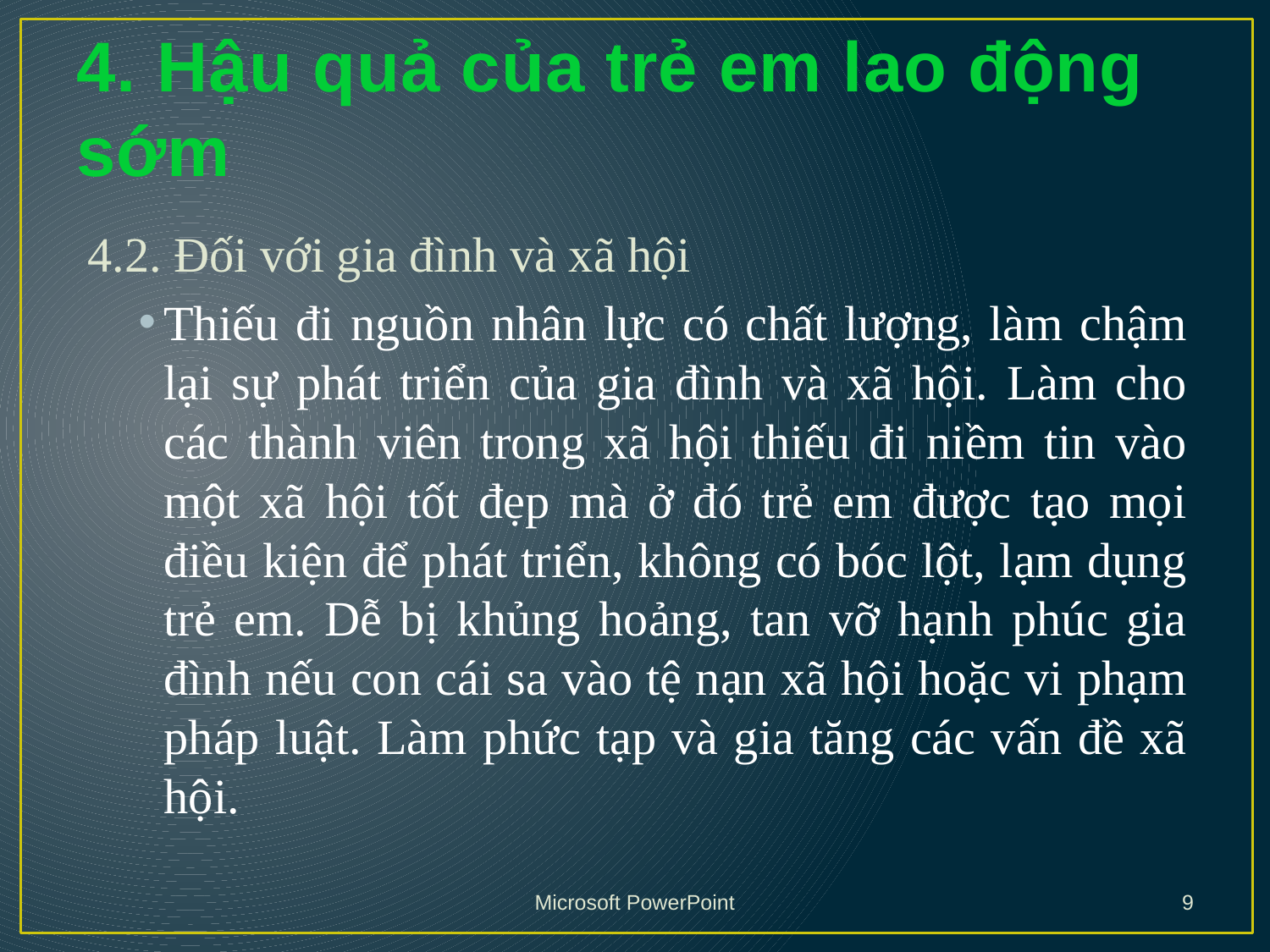

# 4. Hậu quả của trẻ em lao động sớm
4.2. Đối với gia đình và xã hội
Thiếu đi nguồn nhân lực có chất lượng, làm chậm lại sự phát triển của gia đình và xã hội. Làm cho các thành viên trong xã hội thiếu đi niềm tin vào một xã hội tốt đẹp mà ở đó trẻ em được tạo mọi điều kiện để phát triển, không có bóc lột, lạm dụng trẻ em. Dễ bị khủng hoảng, tan vỡ hạnh phúc gia đình nếu con cái sa vào tệ nạn xã hội hoặc vi phạm pháp luật. Làm phức tạp và gia tăng các vấn đề xã hội.

Microsoft PowerPoint
9